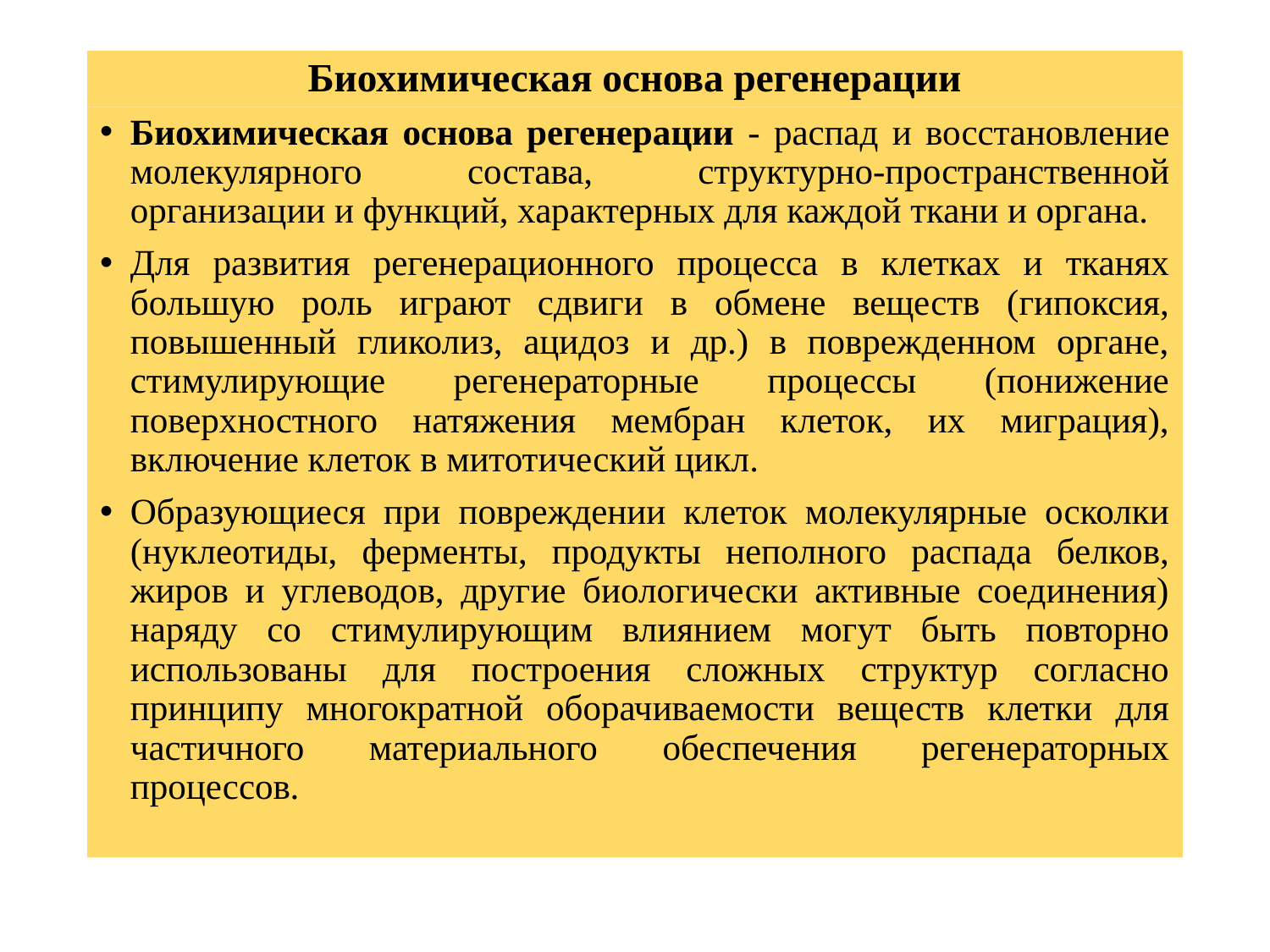

# Биохимическая основа регенерации
Биохимическая основа регенерации - распад и восстановление молекулярного состава, структурно-пространственной организации и функций, характерных для каждой ткани и органа.
Для развития регенерационного процесса в клетках и тканях большую роль играют сдвиги в обмене веществ (гипоксия, повышенный гликолиз, ацидоз и др.) в поврежденном органе, стимулирующие регенераторные процессы (понижение поверхностного натяжения мембран клеток, их миграция), включение клеток в митотический цикл.
Образующиеся при повреждении клеток молекулярные осколки (нуклеотиды, ферменты, продукты неполного распада белков, жиров и углеводов, другие биологически активные соединения) наряду со стимулирующим влиянием могут быть повторно использованы для построения сложных структур согласно принципу многократной оборачиваемости веществ клетки для частичного материального обеспечения регенераторных процессов.